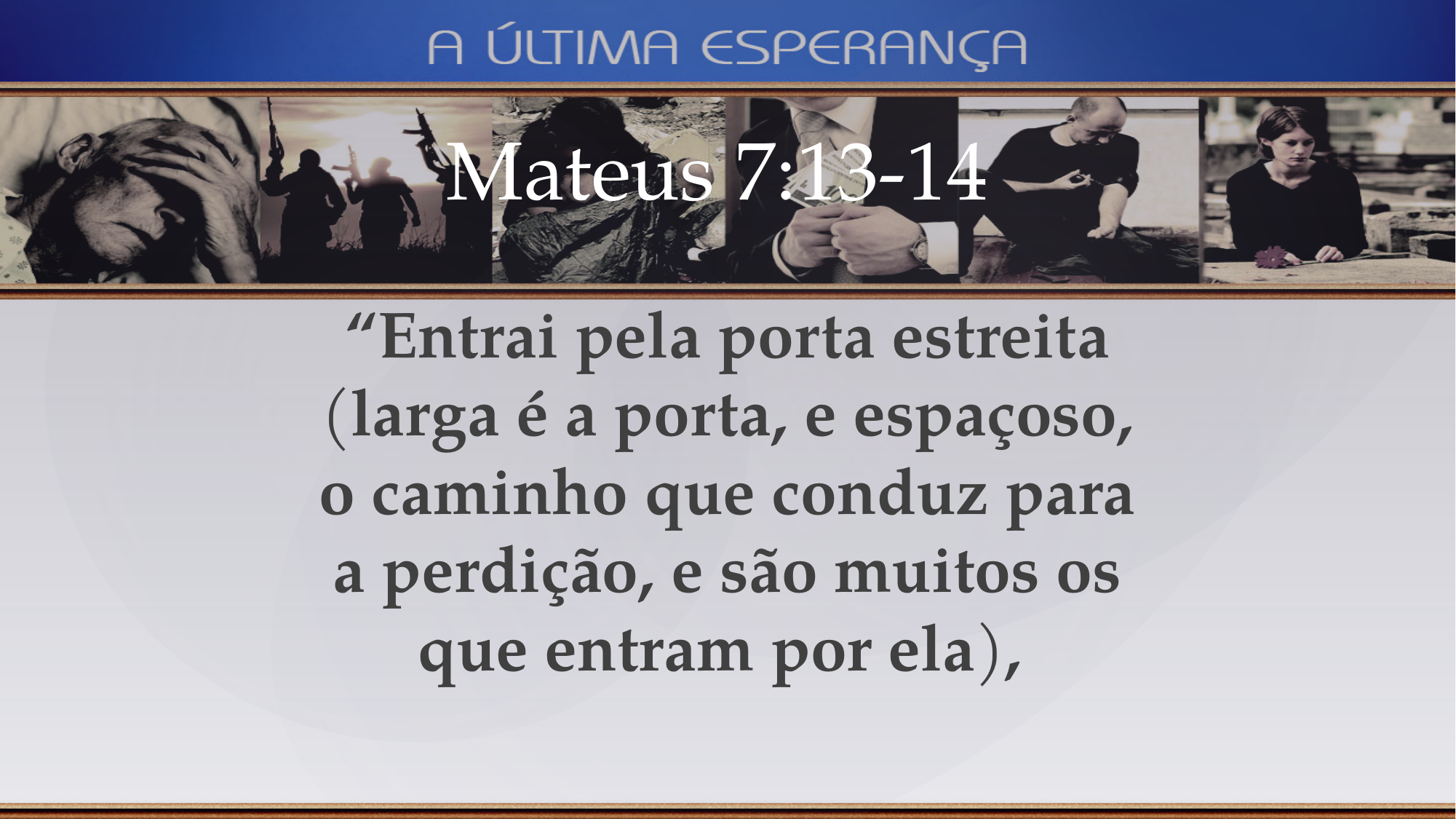

Mateus 7:13-14
“Entrai pela porta estreita (larga é a porta, e espaçoso, o caminho que conduz para a perdição, e são muitos os que entram por ela),